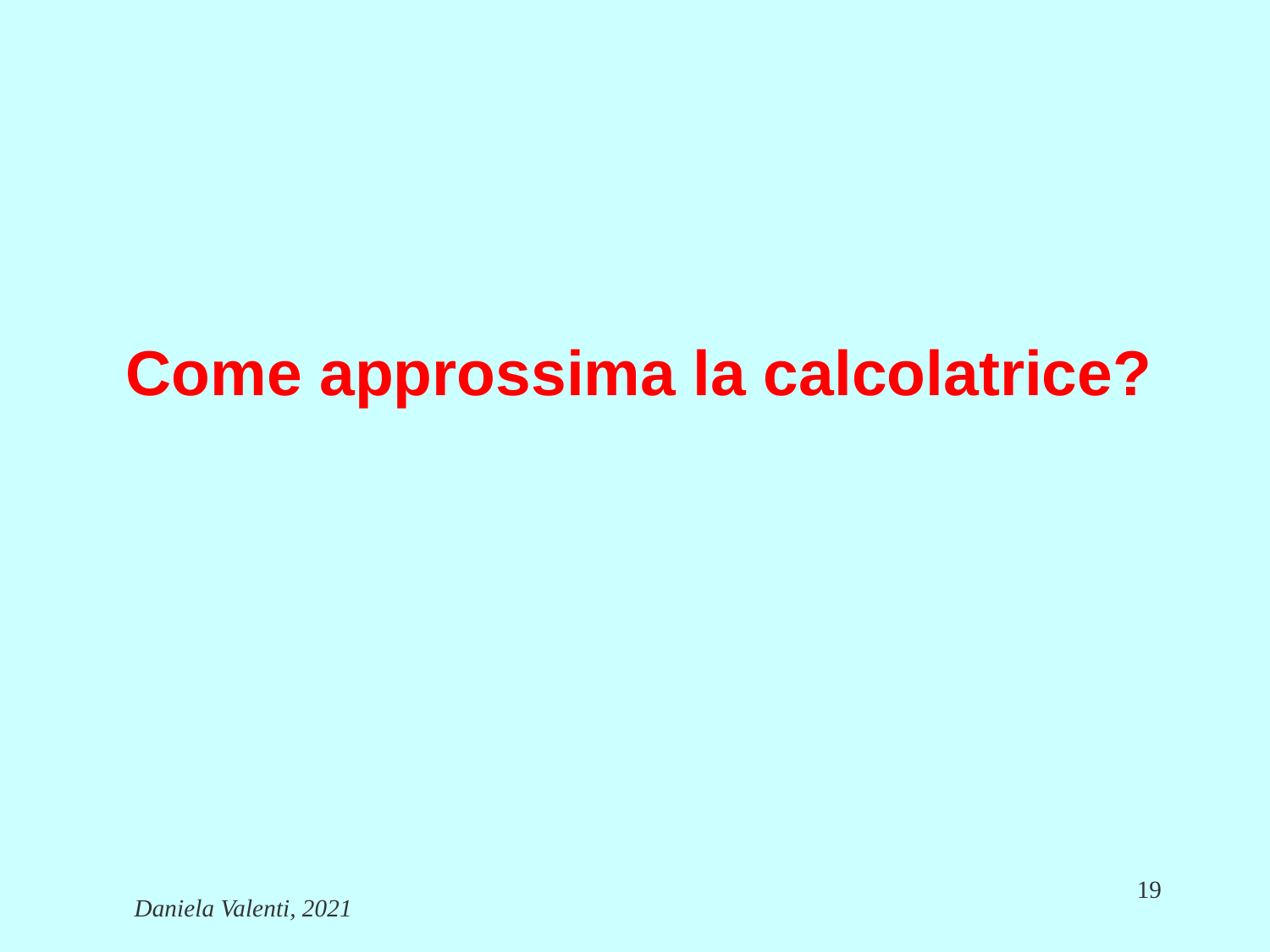

# Come approssima la calcolatrice?
19
Daniela Valenti, 2021